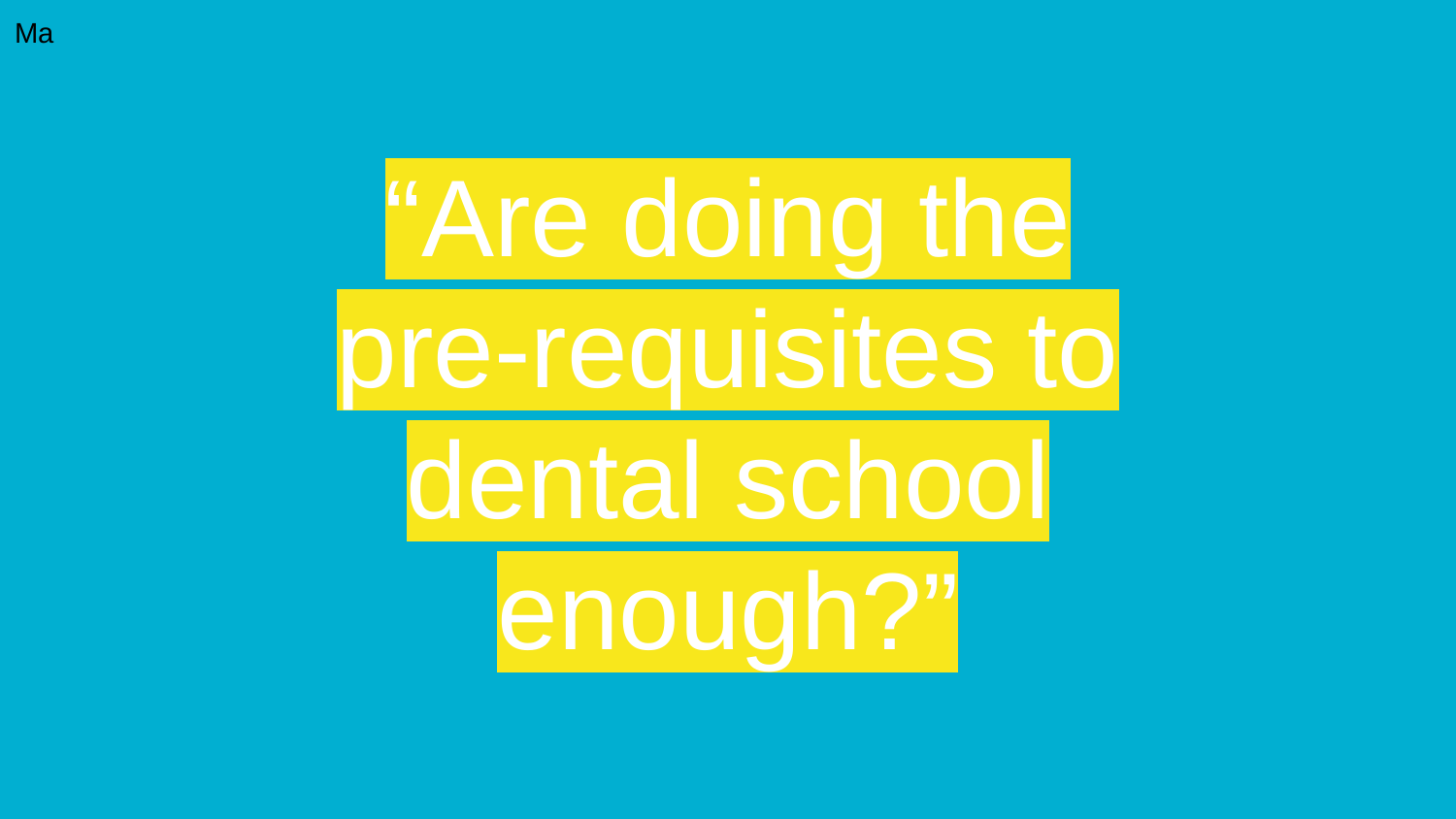

Ma
# “Are doing the pre-requisites to dental school enough?”